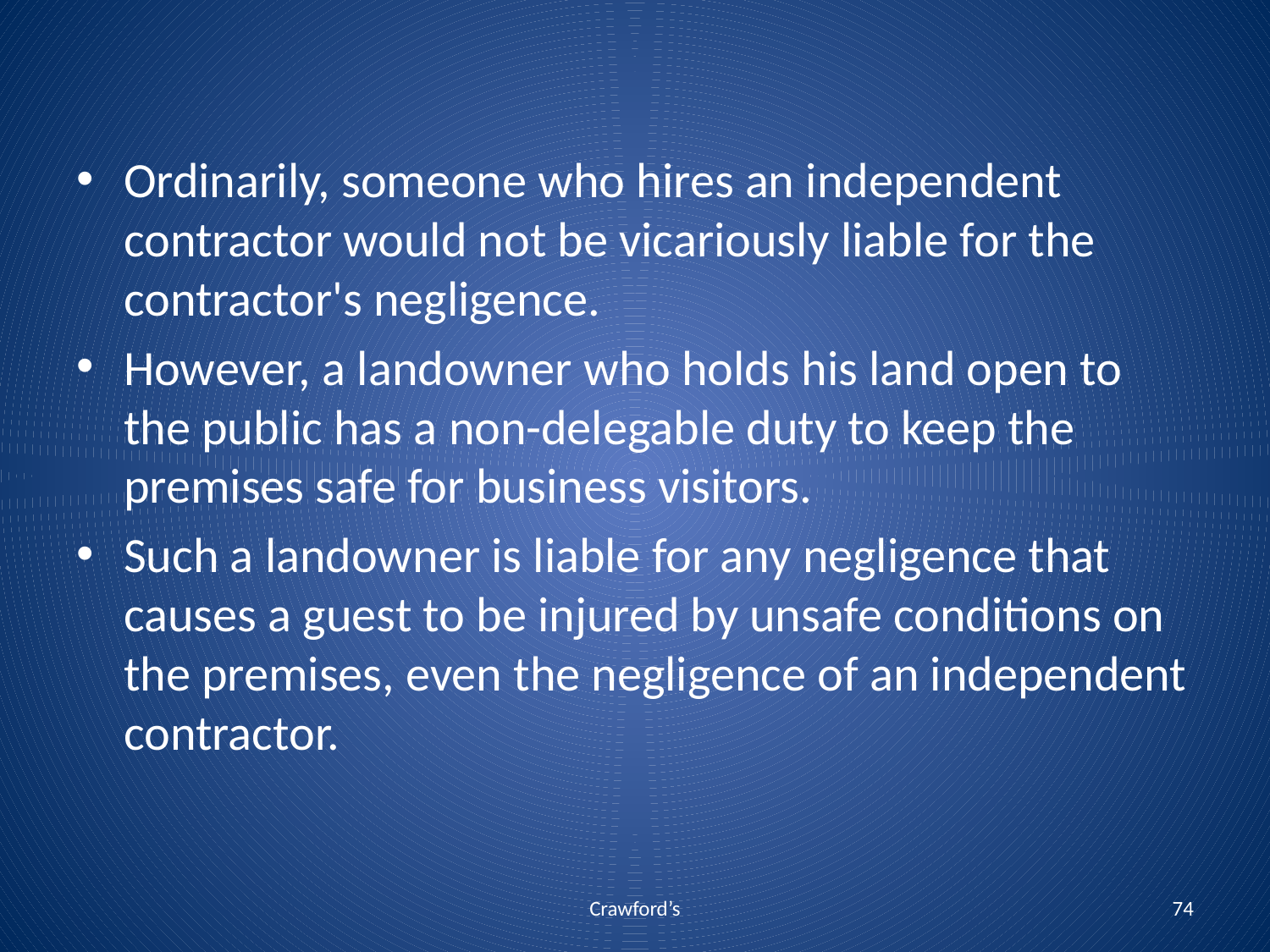

Ordinarily, someone who hires an independent contractor would not be vicariously liable for the contractor's negligence.
However, a landowner who holds his land open to the public has a non-delegable duty to keep the premises safe for business visitors.
Such a landowner is liable for any negligence that causes a guest to be injured by unsafe conditions on the premises, even the negligence of an independent contractor.

Crawford’s
74